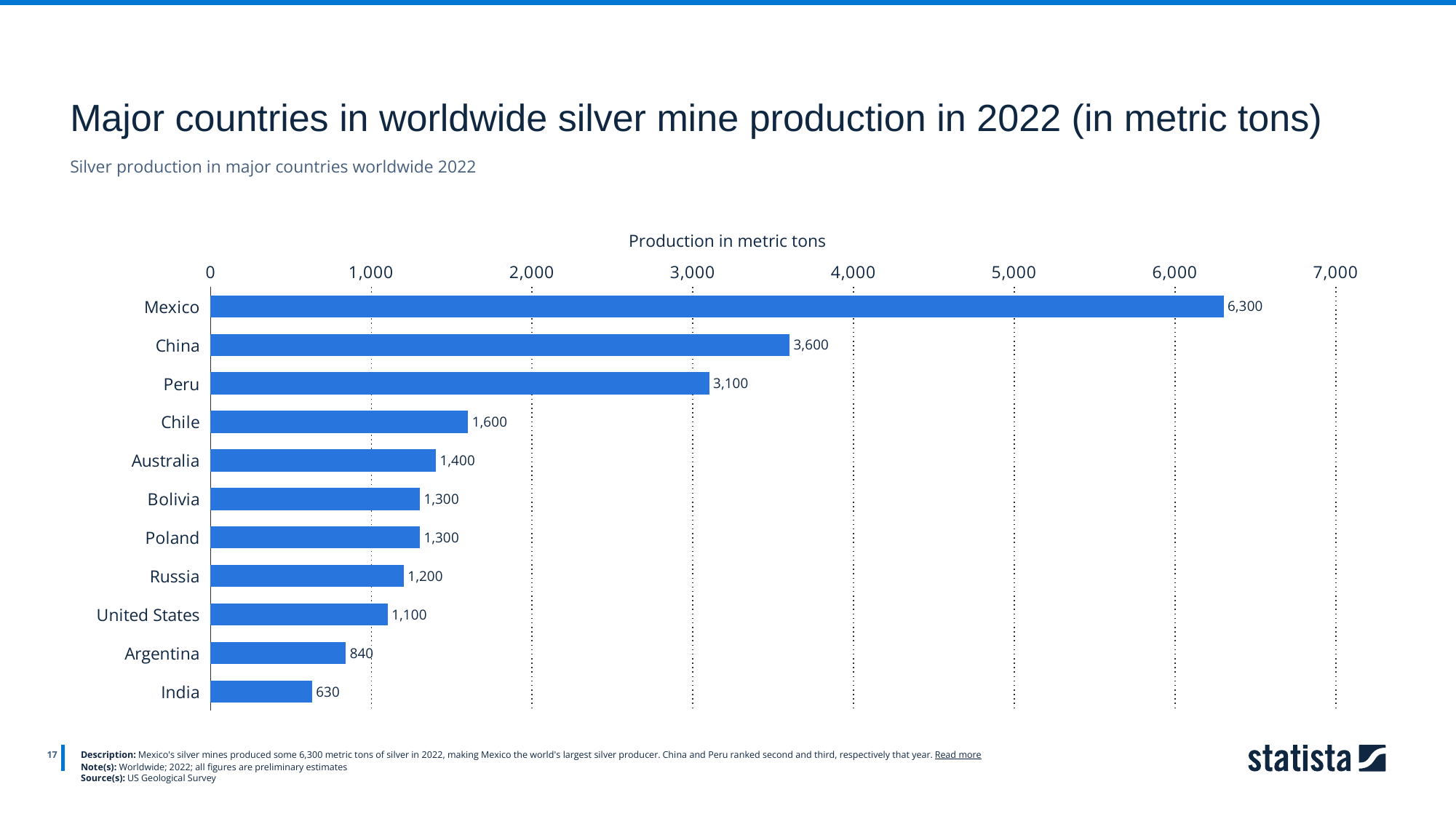

Major countries in worldwide silver mine production in 2022 (in metric tons)
Silver production in major countries worldwide 2022
Production in metric tons

### Chart

| Category | 2022 |
|---|---|
| Mexico | 6300.0 |
| China | 3600.0 |
| Peru | 3100.0 |
| Chile | 1600.0 |
| Australia | 1400.0 |
| Bolivia | 1300.0 |
| Poland | 1300.0 |
| Russia | 1200.0 |
| United States | 1100.0 |
| Argentina | 840.0 |
| India | 630.0 |
17
Description: Mexico's silver mines produced some 6,300 metric tons of silver in 2022, making Mexico the world's largest silver producer. China and Peru ranked second and third, respectively that year. Read more
Note(s): Worldwide; 2022; all figures are preliminary estimates
Source(s): US Geological Survey